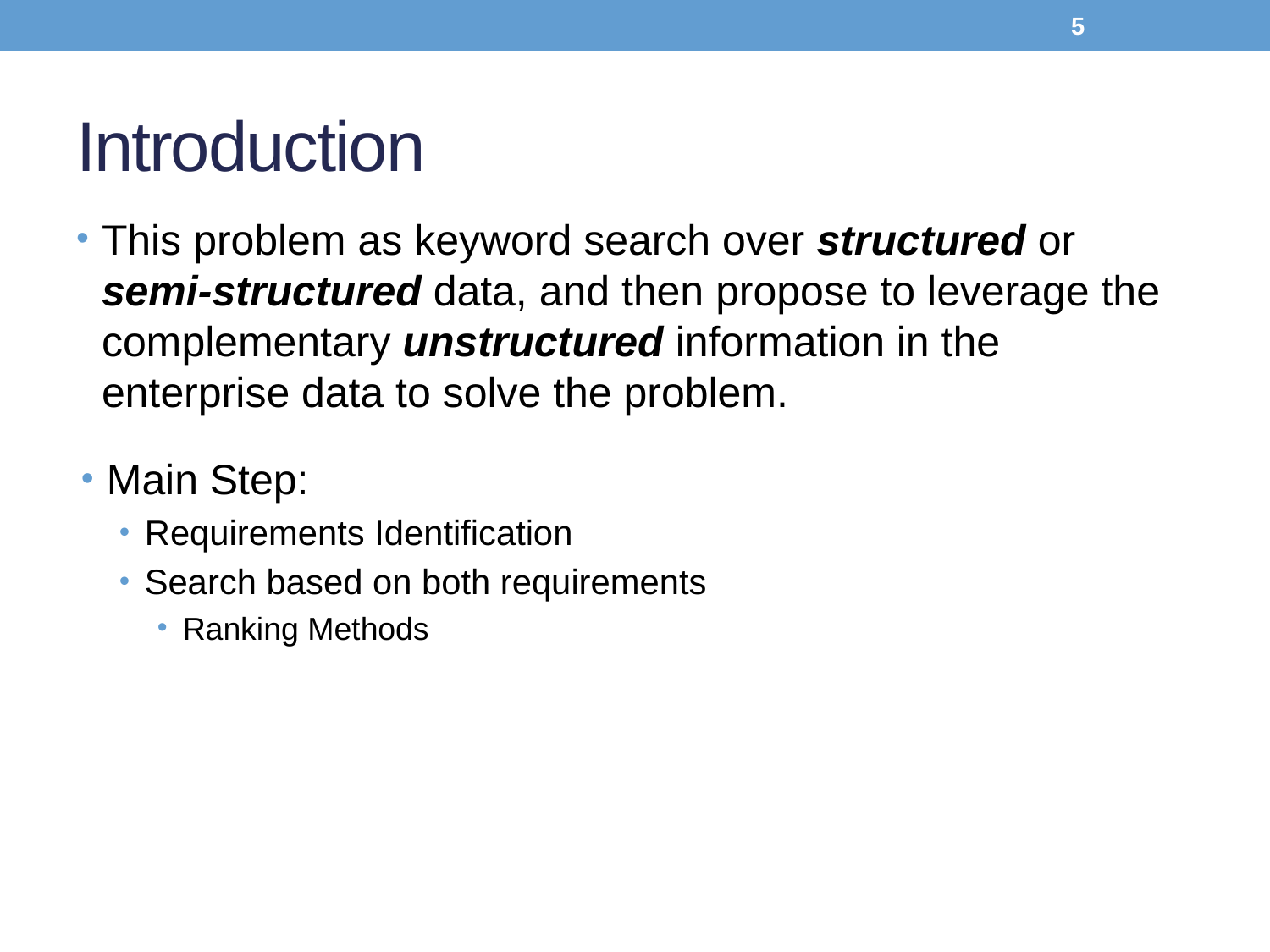

5
# Introduction
This problem as keyword search over structured or semi-structured data, and then propose to leverage the complementary unstructured information in the enterprise data to solve the problem.

Main Step:
Requirements Identification
Search based on both requirements
Ranking Methods